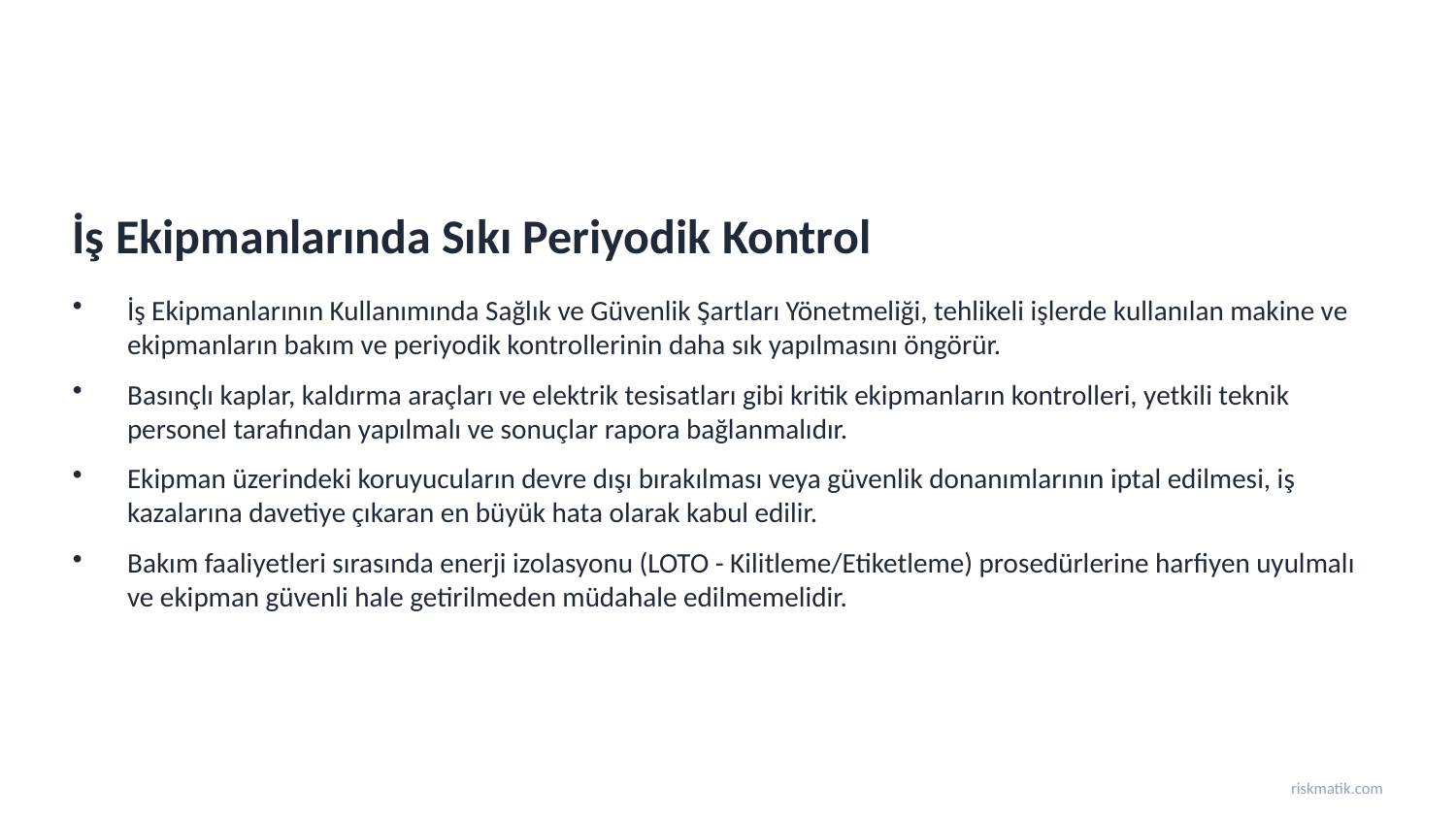

İş Ekipmanlarında Sıkı Periyodik Kontrol
İş Ekipmanlarının Kullanımında Sağlık ve Güvenlik Şartları Yönetmeliği, tehlikeli işlerde kullanılan makine ve ekipmanların bakım ve periyodik kontrollerinin daha sık yapılmasını öngörür.
Basınçlı kaplar, kaldırma araçları ve elektrik tesisatları gibi kritik ekipmanların kontrolleri, yetkili teknik personel tarafından yapılmalı ve sonuçlar rapora bağlanmalıdır.
Ekipman üzerindeki koruyucuların devre dışı bırakılması veya güvenlik donanımlarının iptal edilmesi, iş kazalarına davetiye çıkaran en büyük hata olarak kabul edilir.
Bakım faaliyetleri sırasında enerji izolasyonu (LOTO - Kilitleme/Etiketleme) prosedürlerine harfiyen uyulmalı ve ekipman güvenli hale getirilmeden müdahale edilmemelidir.
riskmatik.com